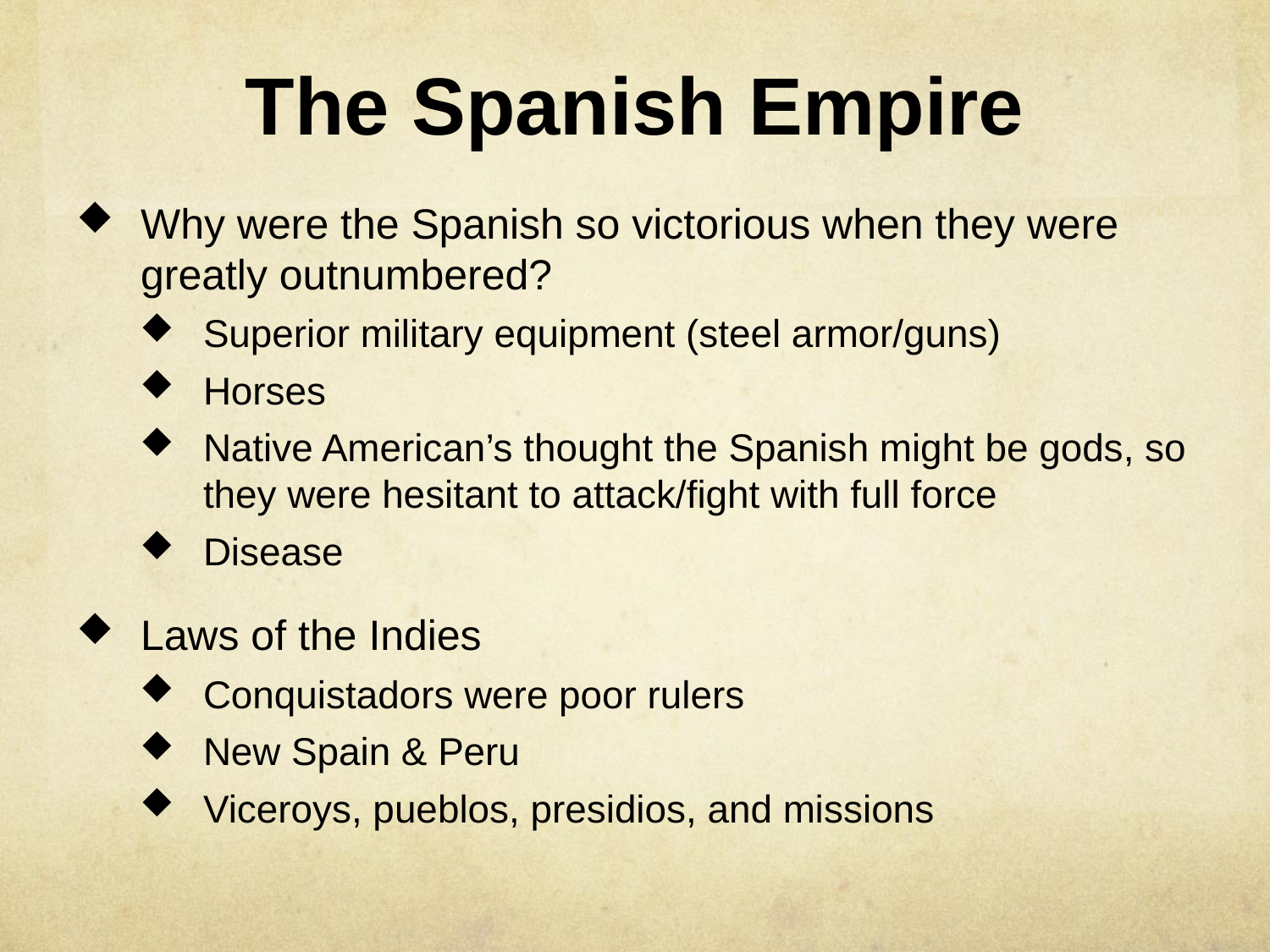

# The Spanish Empire
Why were the Spanish so victorious when they were greatly outnumbered?
Superior military equipment (steel armor/guns)
Horses
Native American’s thought the Spanish might be gods, so they were hesitant to attack/fight with full force
Disease
Laws of the Indies
Conquistadors were poor rulers
New Spain & Peru
Viceroys, pueblos, presidios, and missions